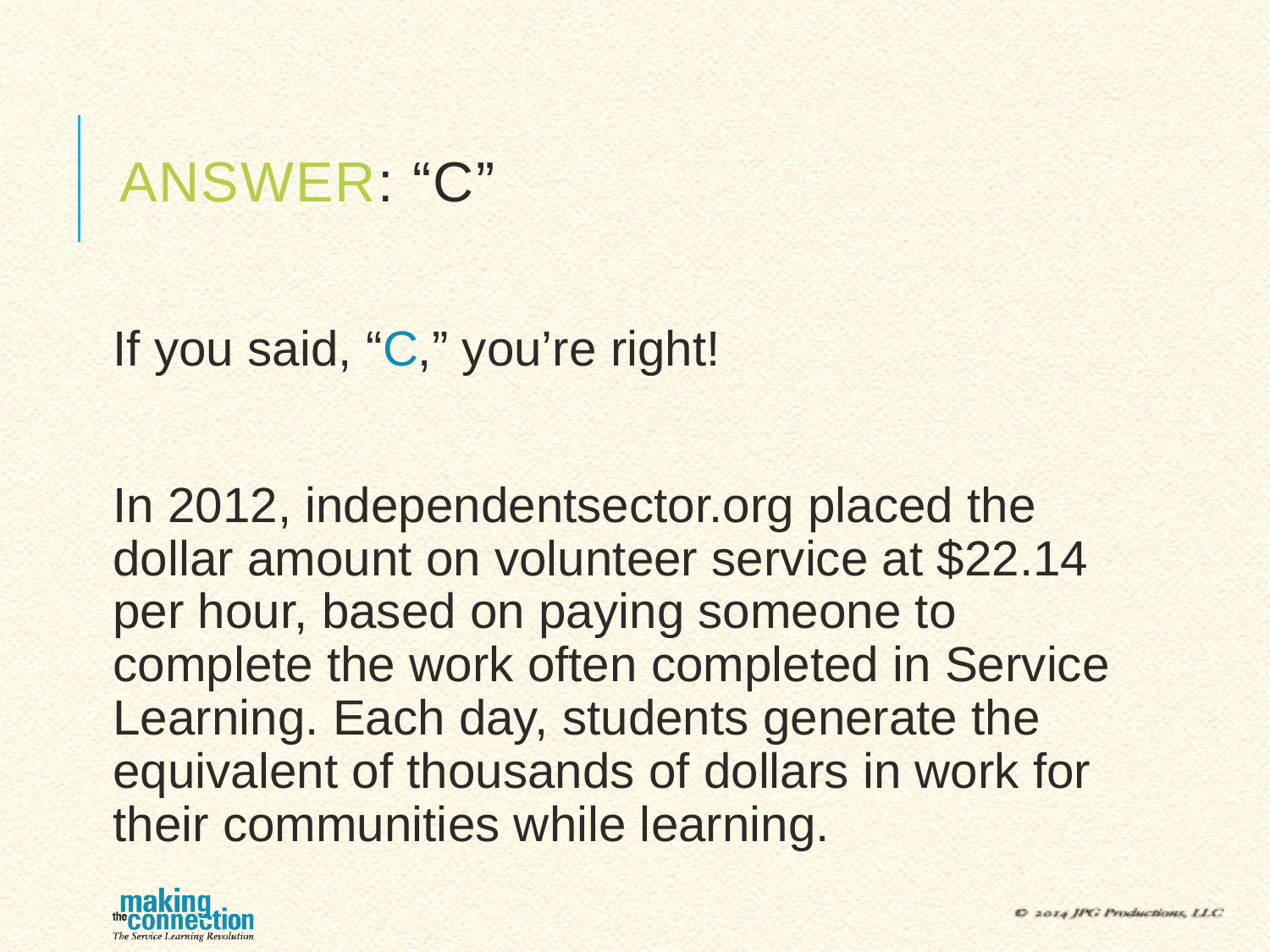

# Answer: “C”
If you said, “C,” you’re right!

In 2012, independentsector.org placed the dollar amount on volunteer service at $22.14 per hour, based on paying someone to complete the work often completed in Service Learning. Each day, students generate the equivalent of thousands of dollars in work for their communities while learning.